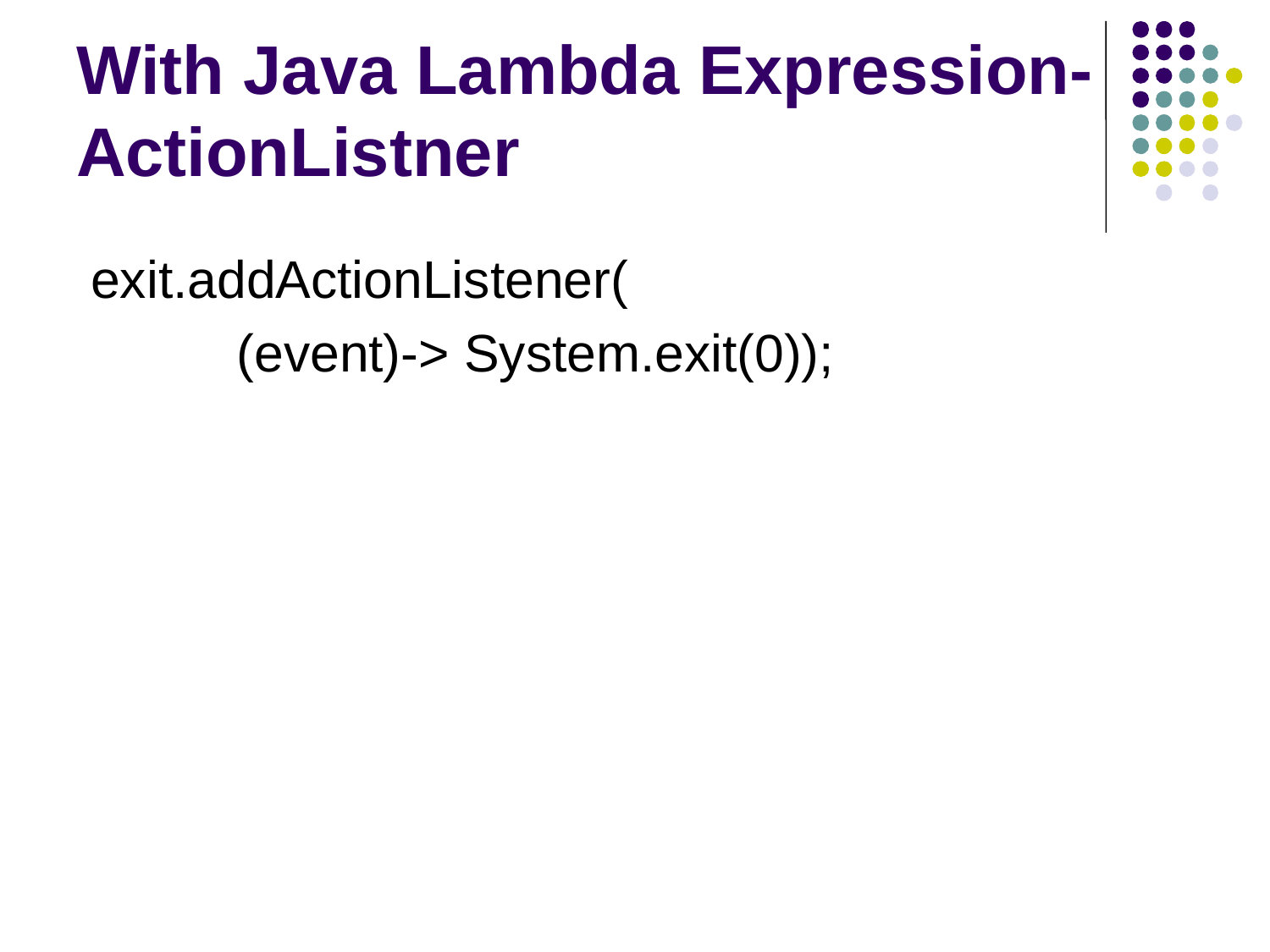

# With Java Lambda Expression- ActionListner
 exit.addActionListener(
           (event)-> System.exit(0));